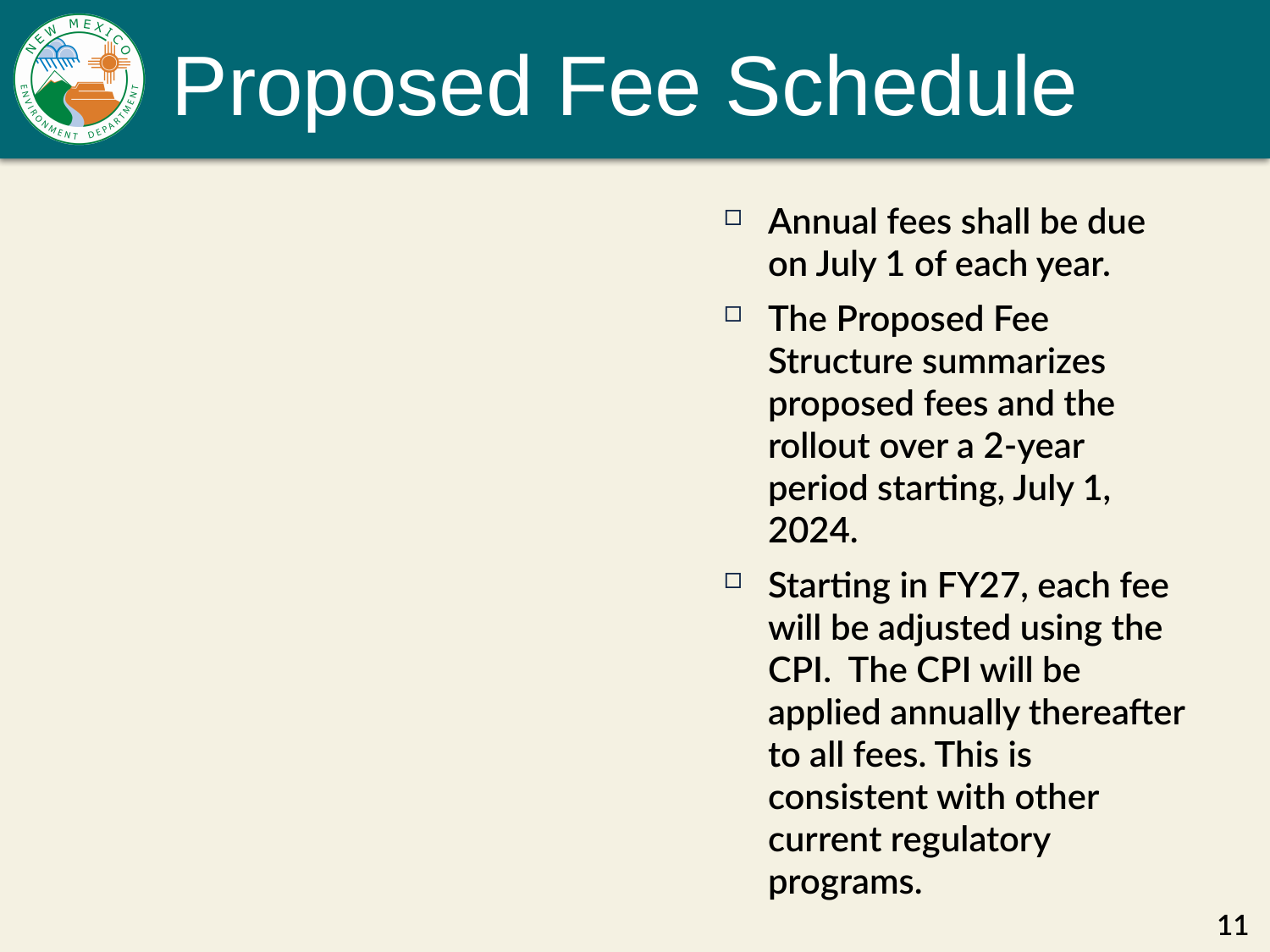

# Proposed Fee Schedule
Annual fees shall be due on July 1 of each year.
The Proposed Fee Structure summarizes proposed fees and the rollout over a 2-year period starting, July 1, 2024.
Starting in FY27, each fee will be adjusted using the CPI.  The CPI will be applied annually thereafter to all fees. This is consistent with other current regulatory programs.

11